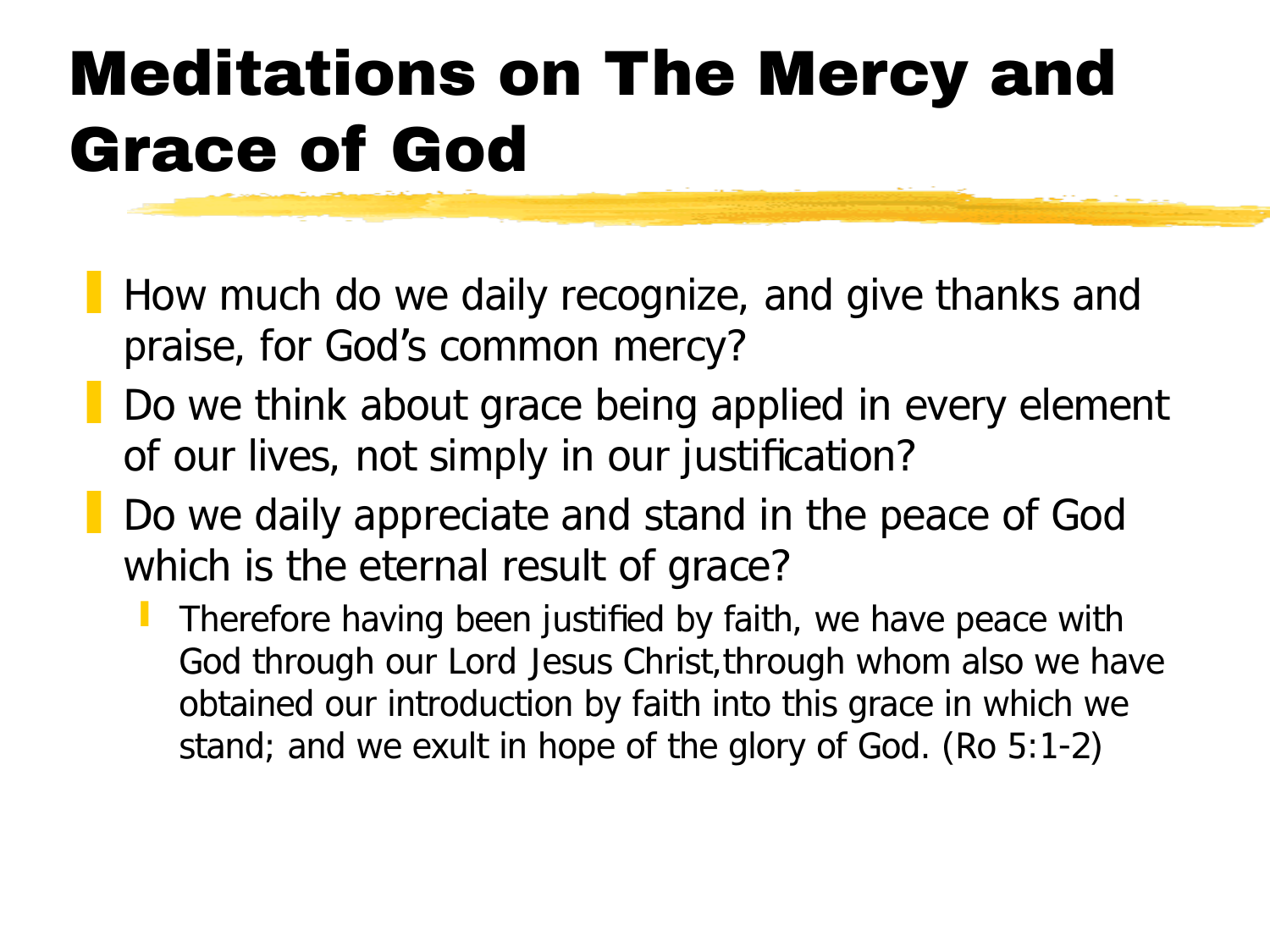

# Meditations on The Mercy and Grace of God
How much do we daily recognize, and give thanks and praise, for God’s common mercy?
Do we think about grace being applied in every element of our lives, not simply in our justification?
Do we daily appreciate and stand in the peace of God which is the eternal result of grace?
Therefore having been justified by faith, we have peace with God through our Lord Jesus Christ,through whom also we have obtained our introduction by faith into this grace in which we stand; and we exult in hope of the glory of God. (Ro 5:1-2)